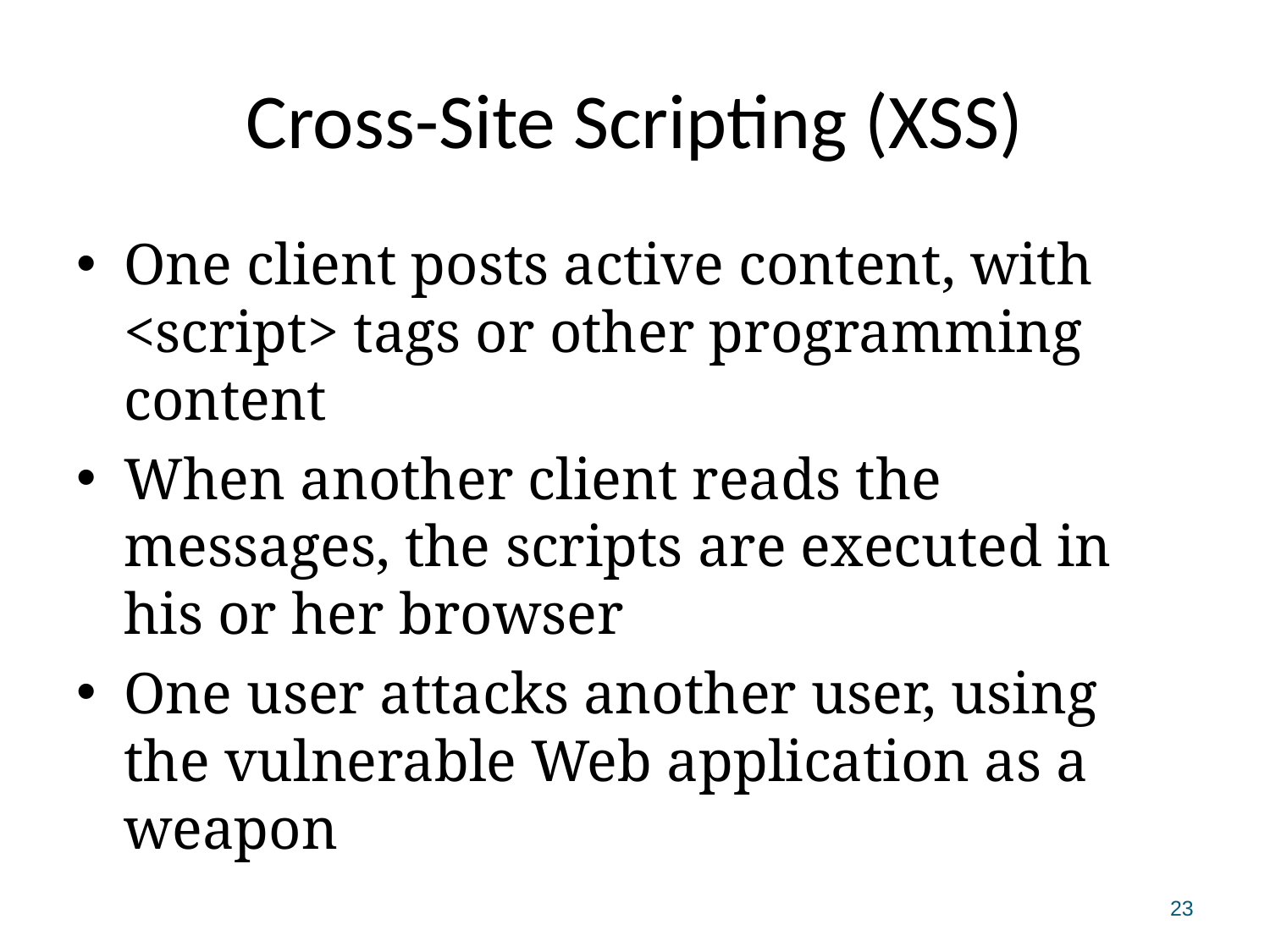

# Cross-Site Scripting (XSS)
One client posts active content, with <script> tags or other programming content
When another client reads the messages, the scripts are executed in his or her browser
One user attacks another user, using the vulnerable Web application as a weapon
23